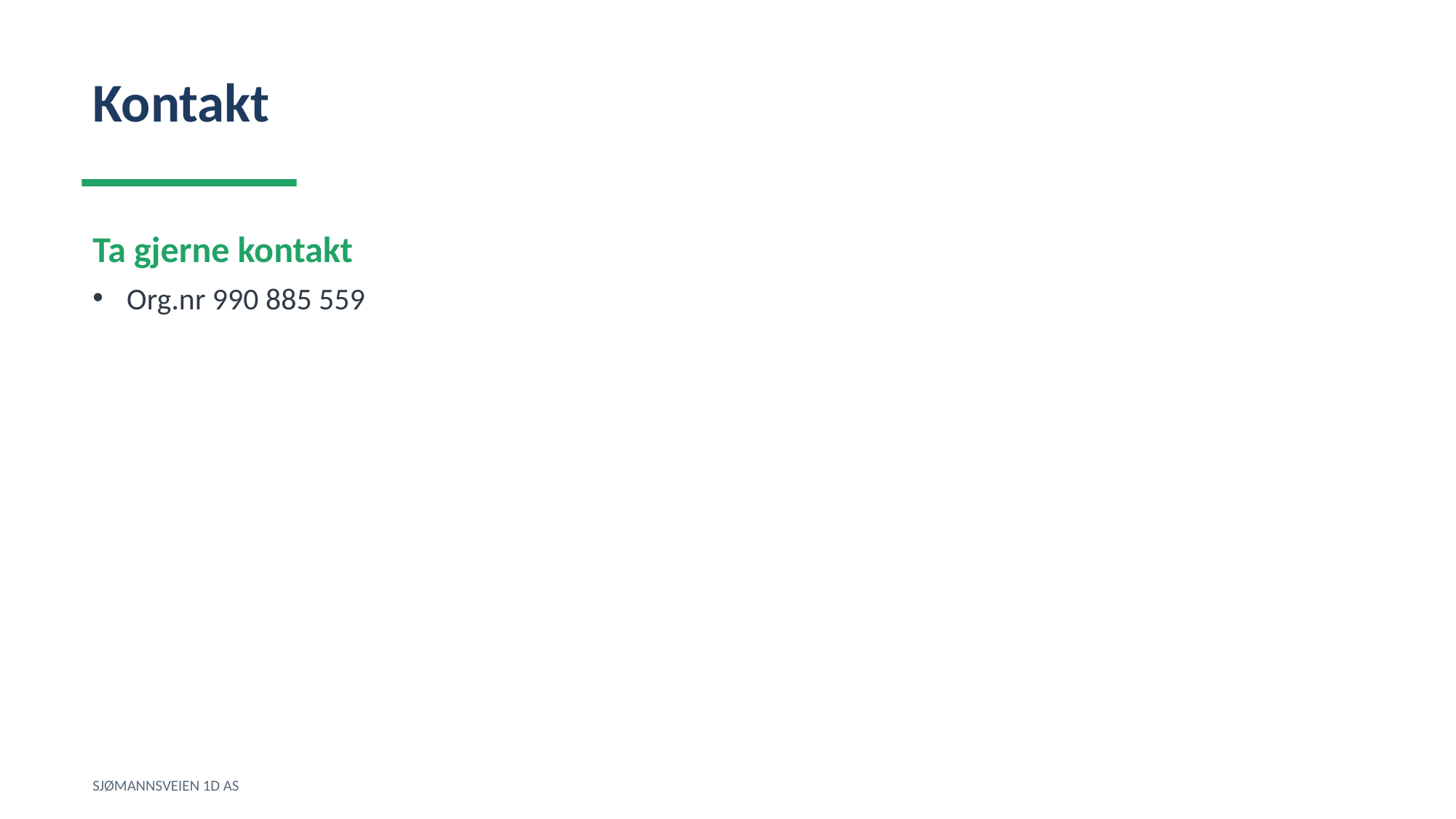

Kontakt

Ta gjerne kontakt
Org.nr 990 885 559
SJØMANNSVEIEN 1D AS